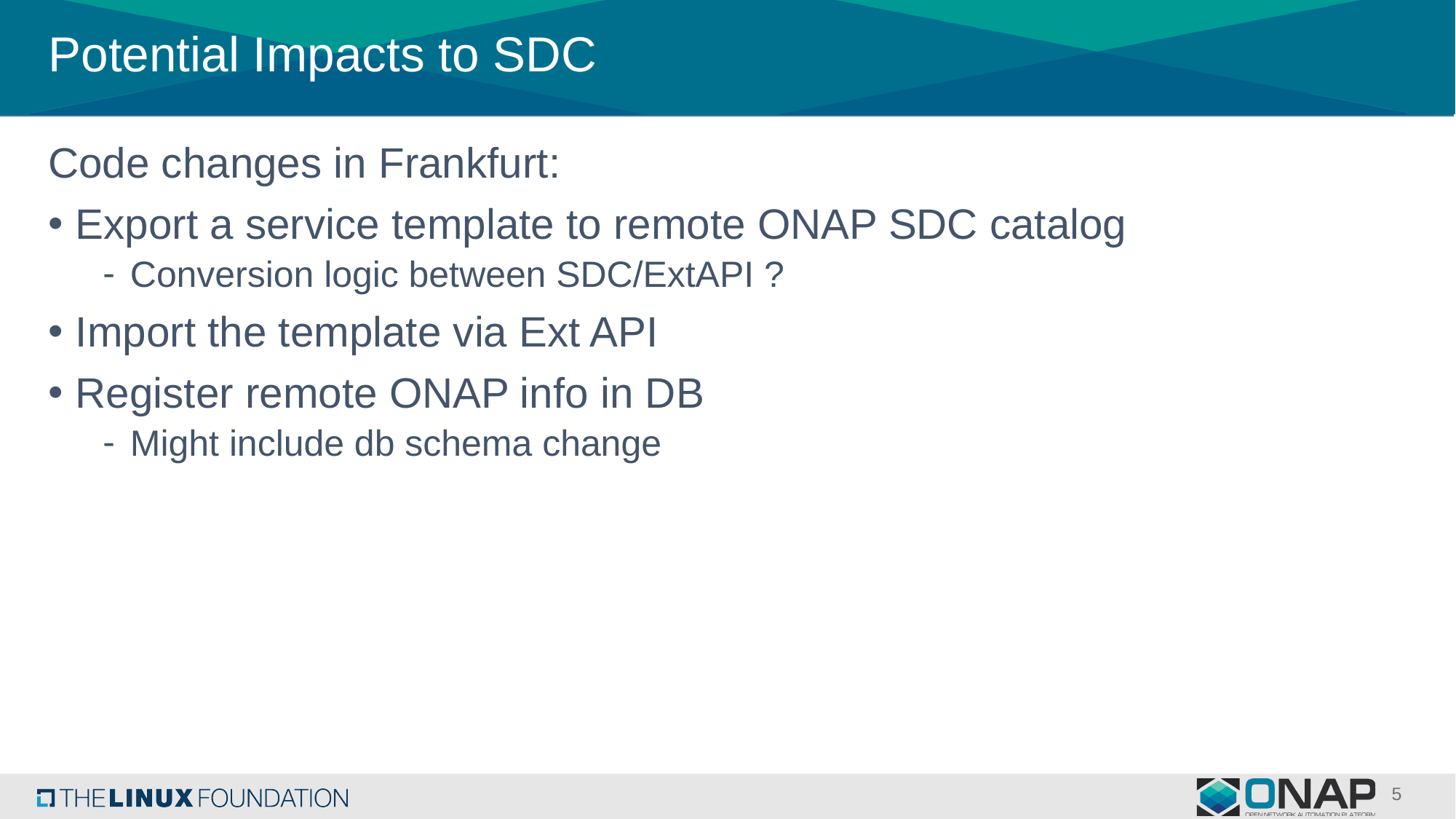

# Potential Impacts to SDC
Code changes in Frankfurt:
Export a service template to remote ONAP SDC catalog
Conversion logic between SDC/ExtAPI ?
Import the template via Ext API
Register remote ONAP info in DB
Might include db schema change
5